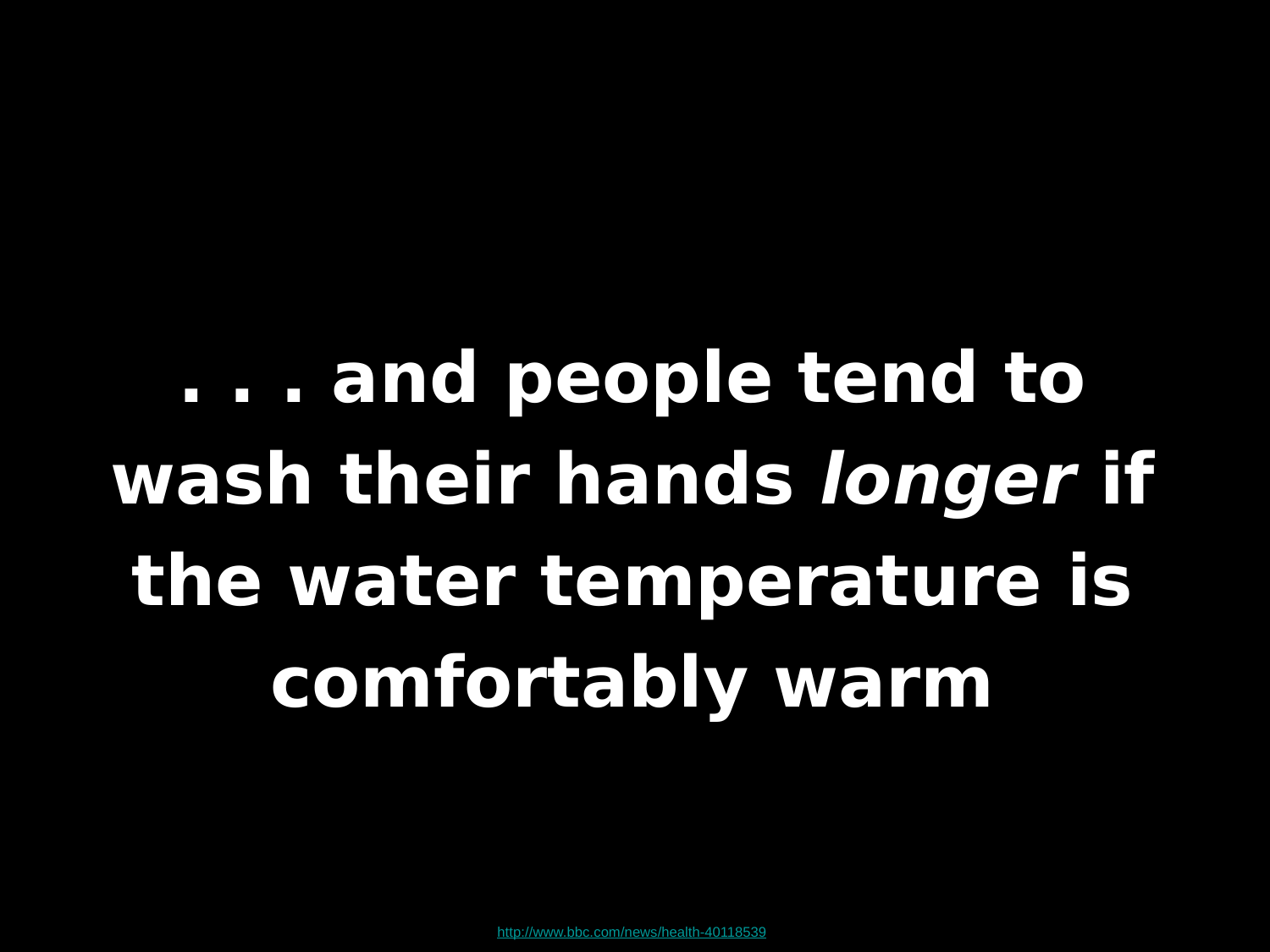

. . . and people tend to wash their hands longer if the water temperature is comfortably warm

http://www.bbc.com/news/health-40118539